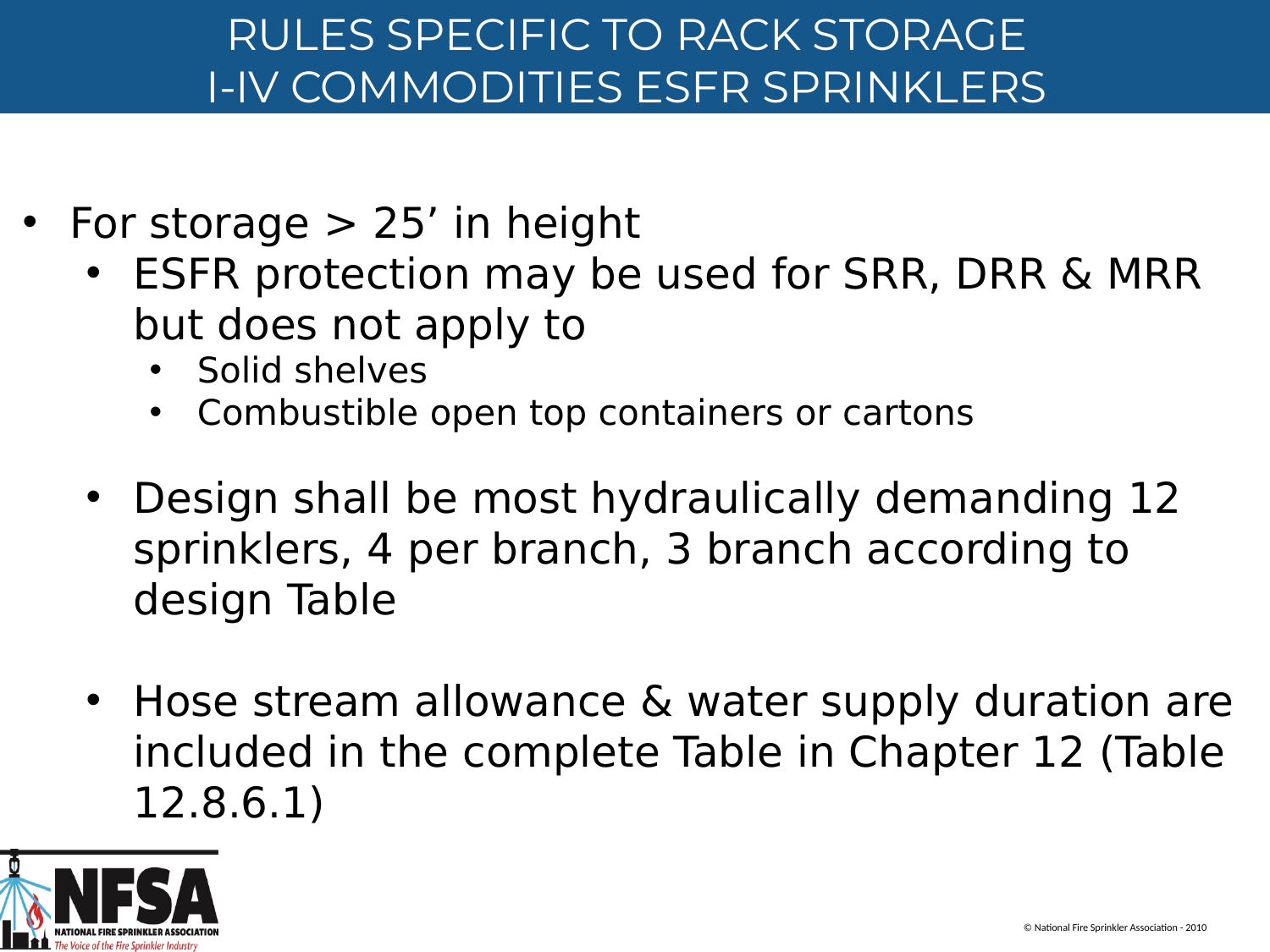

RULES SPECIFIC TO RACK STORAGE
I-IV COMMODITIES ESFR SPRINKLERS
For storage > 25’ in height
ESFR protection may be used for SRR, DRR & MRR but does not apply to
Solid shelves
Combustible open top containers or cartons

Design shall be most hydraulically demanding 12 sprinklers, 4 per branch, 3 branch according to design Table

Hose stream allowance & water supply duration are included in the complete Table in Chapter 12 (Table 12.8.6.1)
© National Fire Sprinkler Association - 2010